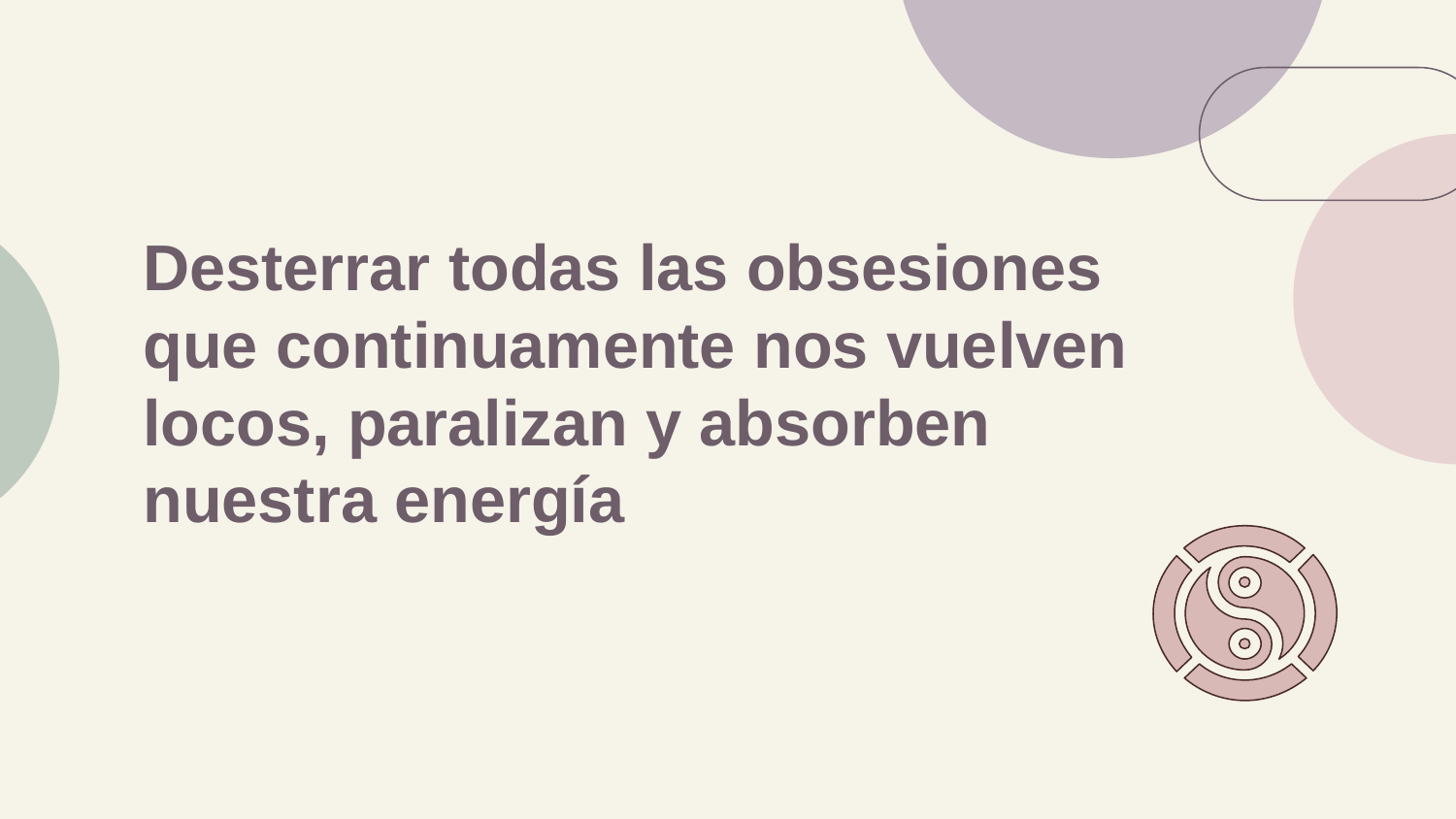

Desterrar todas las obsesiones que continuamente nos vuelven locos, paralizan y absorben nuestra energía